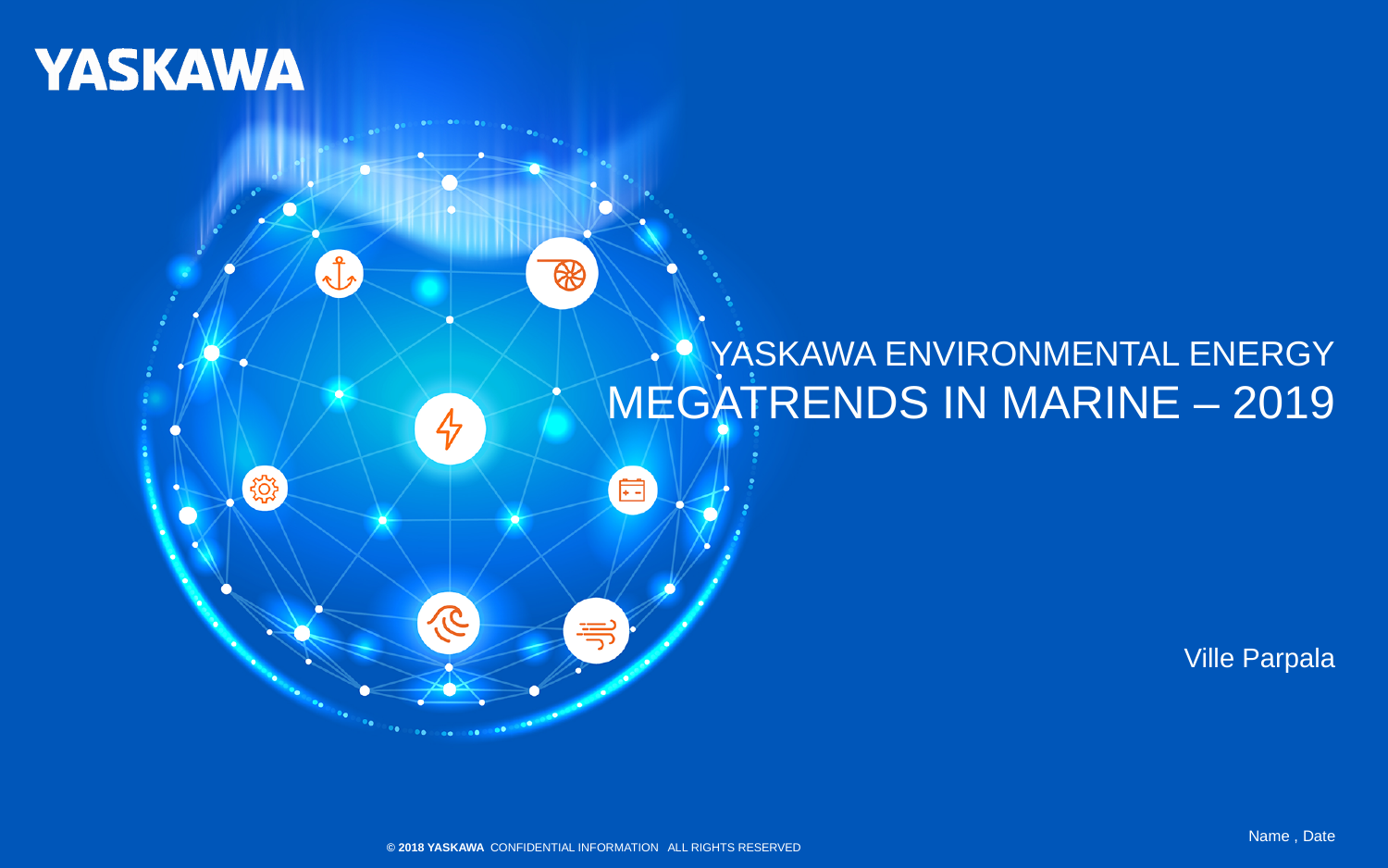

# YASKAWA Environmental energy MEGATRENDS IN MArine – 2019
Ville Parpala
Name , Date